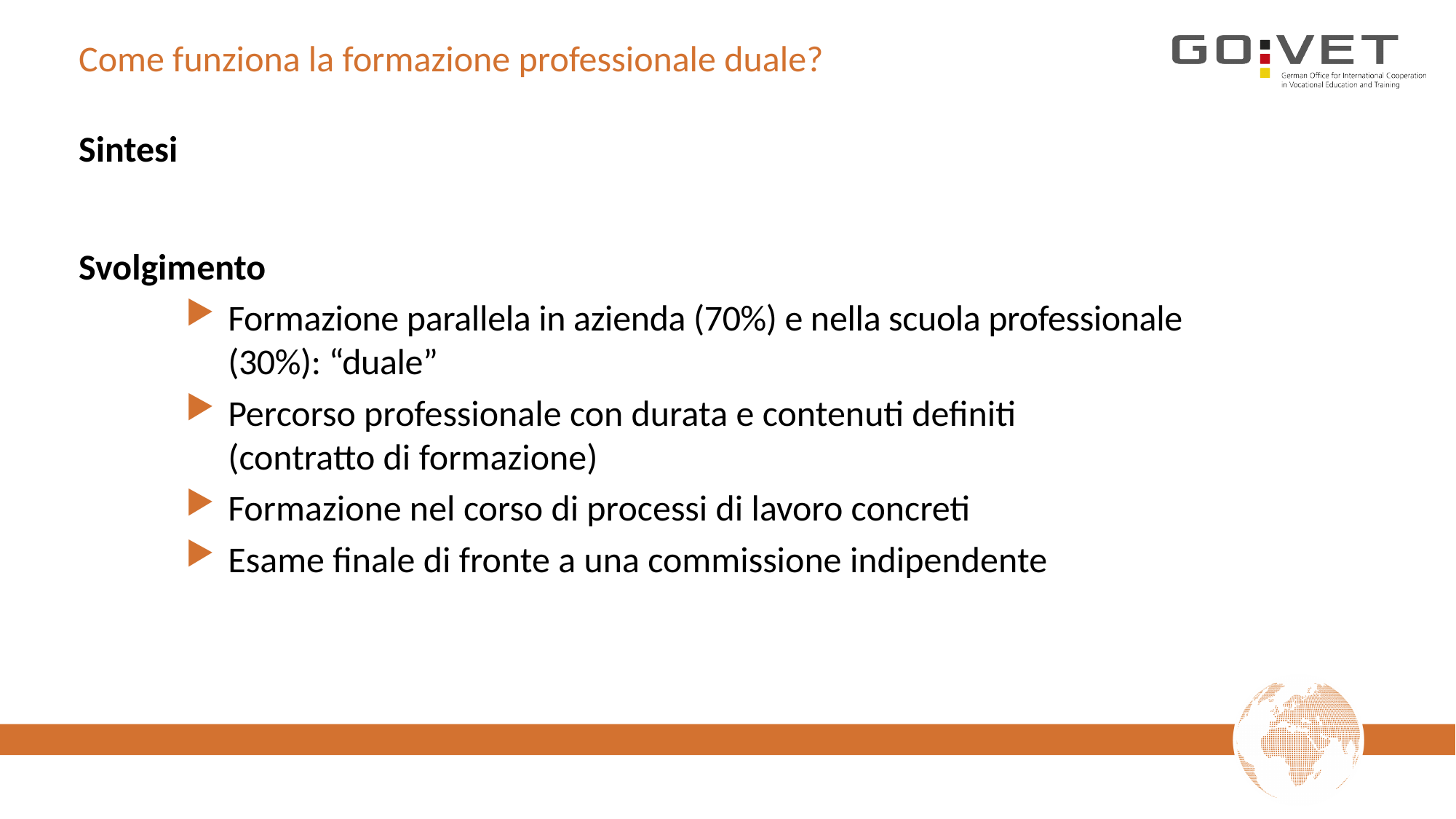

# Come funziona la formazione professionale duale?
Sintesi

Svolgimento
Formazione parallela in azienda (70%) e nella scuola professionale
(30%): “duale”
Percorso professionale con durata e contenuti definiti
(contratto di formazione)
Formazione nel corso di processi di lavoro concreti
Esame finale di fronte a una commissione indipendente